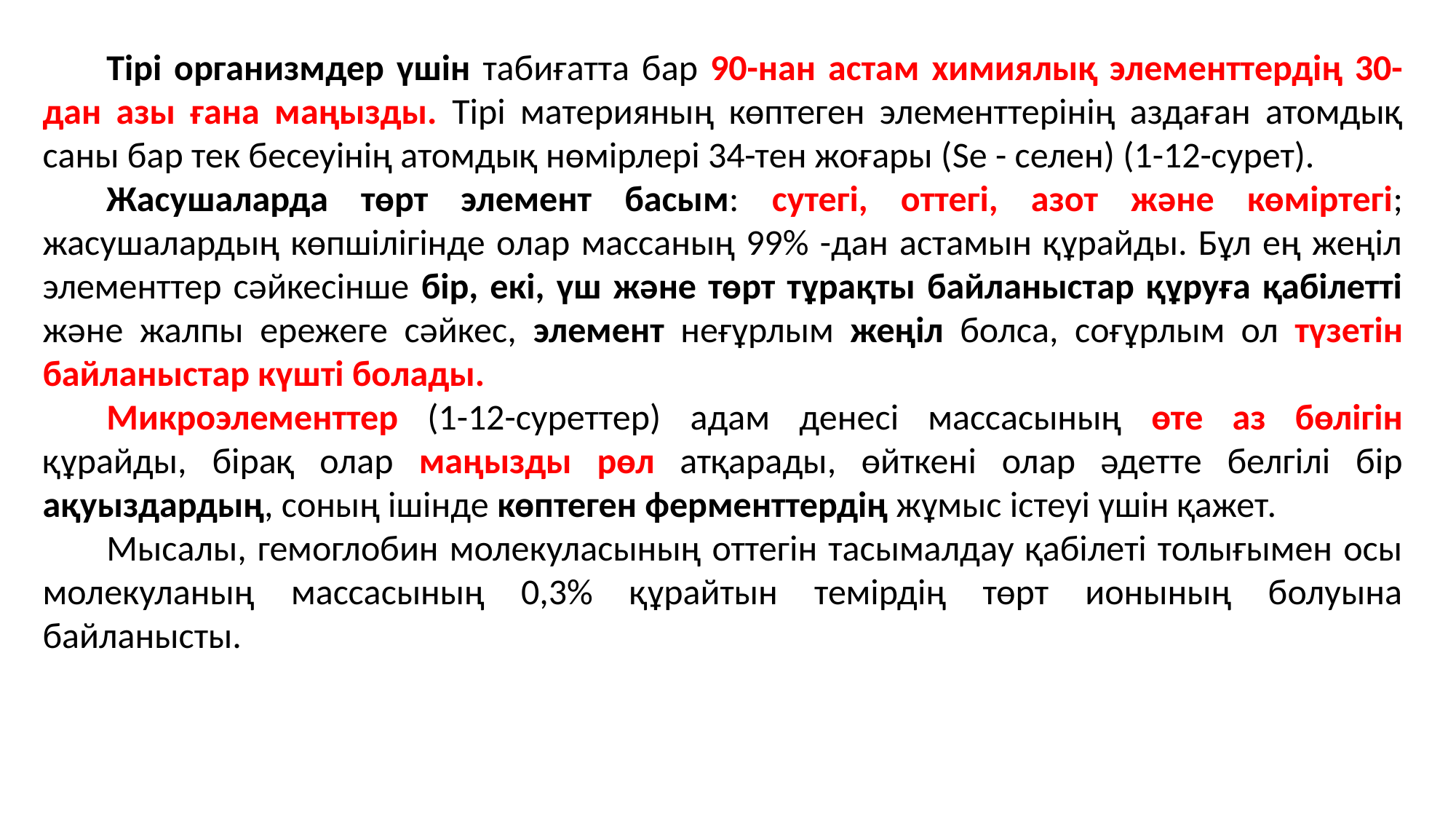

Тірі организмдер үшін табиғатта бар 90-нан астам химиялық элементтердің 30-дан азы ғана маңызды. Тірі материяның көптеген элементтерінің аздаған атомдық саны бар тек бесеуінің атомдық нөмірлері 34-тен жоғары (Se - селен) (1-12-сурет).
Жасушаларда төрт элемент басым: сутегі, оттегі, азот және көміртегі; жасушалардың көпшілігінде олар массаның 99% -дан астамын құрайды. Бұл ең жеңіл элементтер сәйкесінше бір, екі, үш және төрт тұрақты байланыстар құруға қабілетті және жалпы ережеге сәйкес, элемент неғұрлым жеңіл болса, соғұрлым ол түзетін байланыстар күшті болады.
Микроэлементтер (1-12-суреттер) адам денесі массасының өте аз бөлігін құрайды, бірақ олар маңызды рөл атқарады, өйткені олар әдетте белгілі бір ақуыздардың, соның ішінде көптеген ферменттердің жұмыс істеуі үшін қажет.
Мысалы, гемоглобин молекуласының оттегін тасымалдау қабілеті толығымен осы молекуланың массасының 0,3% құрайтын темірдің төрт ионының болуына байланысты.